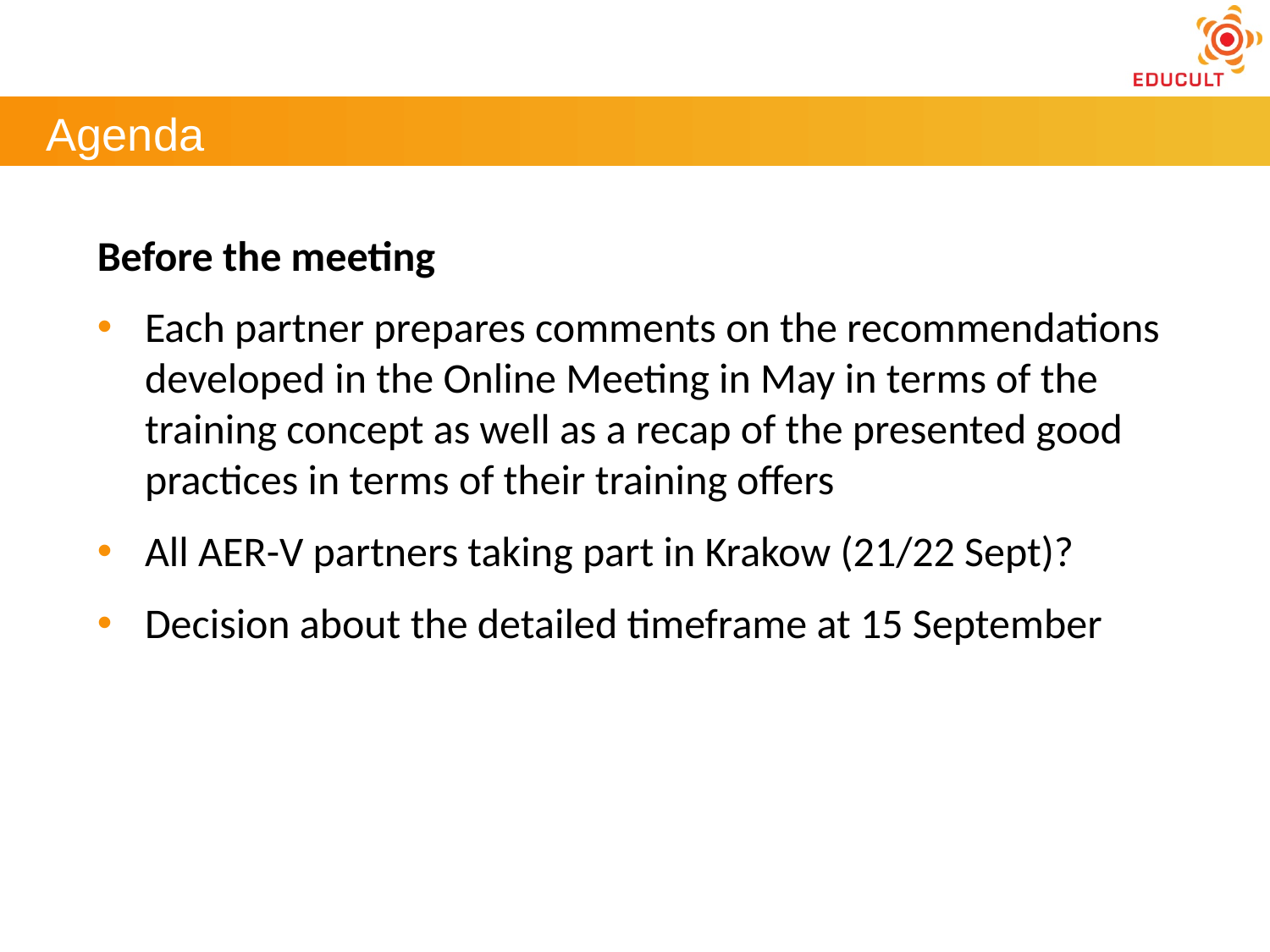

Agenda
Before the meeting
Each partner prepares comments on the recommendations developed in the Online Meeting in May in terms of the training concept as well as a recap of the presented good practices in terms of their training offers
All AER-V partners taking part in Krakow (21/22 Sept)?
Decision about the detailed timeframe at 15 September